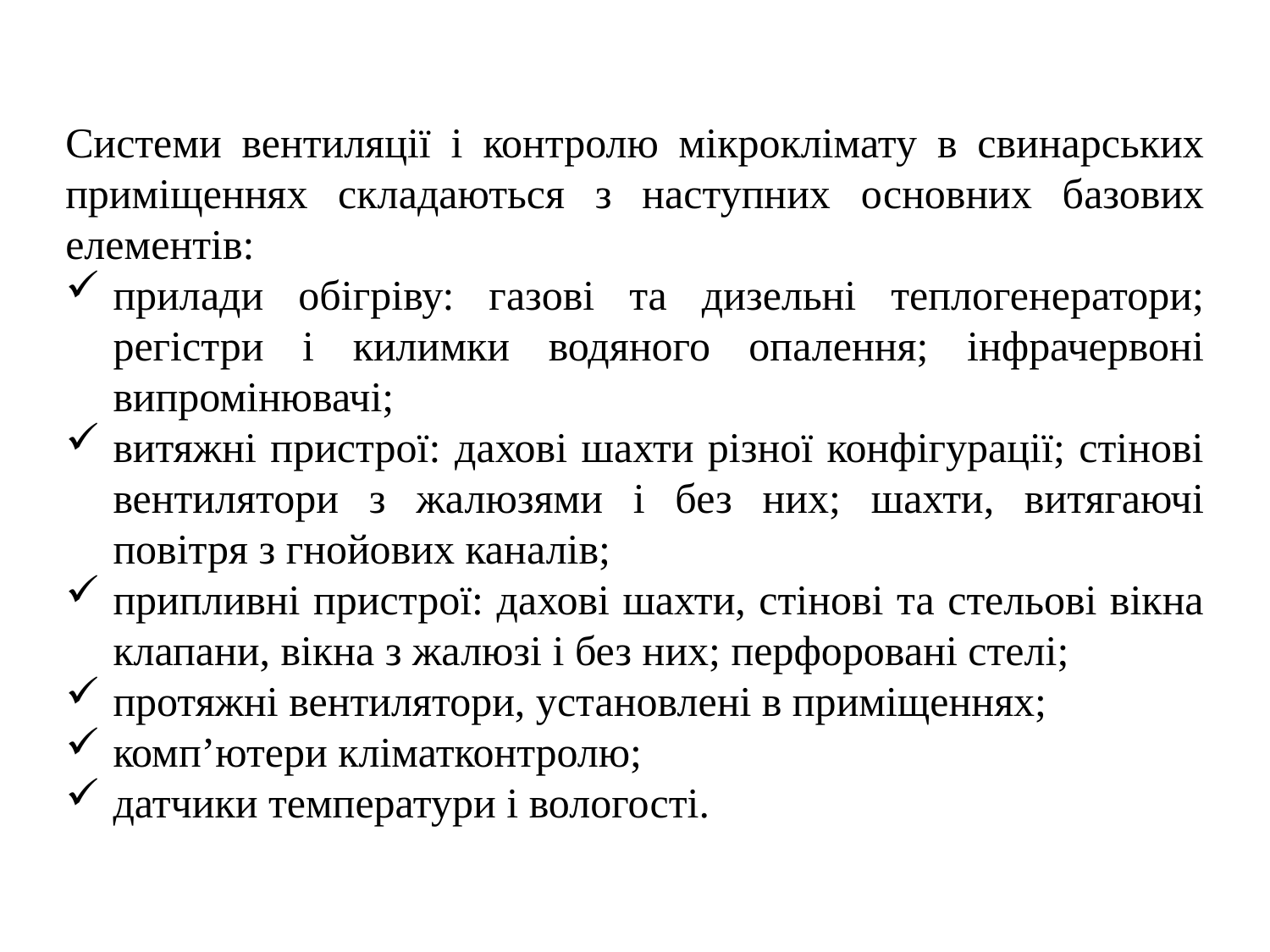

Системи вентиляції і контролю мікроклімату в свинарських приміщеннях складаються з наступних основних базових елементів:
прилади обігріву: газові та дизельні теплогенератори; регістри і килимки водяного опалення; інфрачервоні випромінювачі;
витяжні пристрої: дахові шахти різної конфігурації; стінові вентилятори з жалюзями і без них; шахти, витягаючі повітря з гнойових каналів;
припливні пристрої: дахові шахти, стінові та стельові вікна­клапани, вікна з жалюзі і без них; перфоровані стелі;
протяжні вентилятори, установлені в приміщеннях;
комп’ютери клімат­контролю;
датчики температури і вологості.